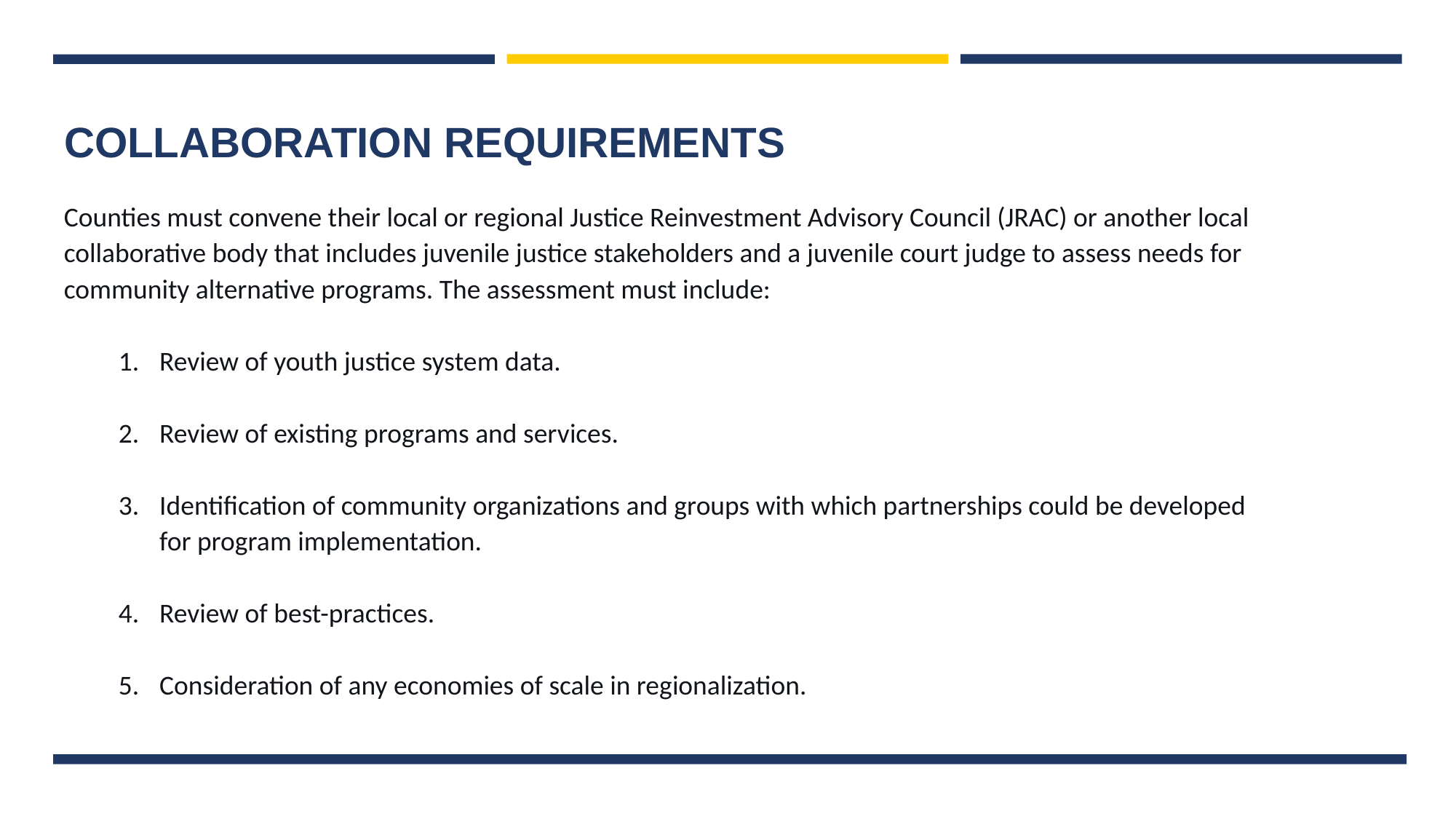

COLLABORATION REQUIREMENTS
Counties must convene their local or regional Justice Reinvestment Advisory Council (JRAC) or another local collaborative body that includes juvenile justice stakeholders and a juvenile court judge to assess needs for community alternative programs. The assessment must include:

Review of youth justice system data.

Review of existing programs and services.

Identification of community organizations and groups with which partnerships could be developed for program implementation.

Review of best-practices.

Consideration of any economies of scale in regionalization.